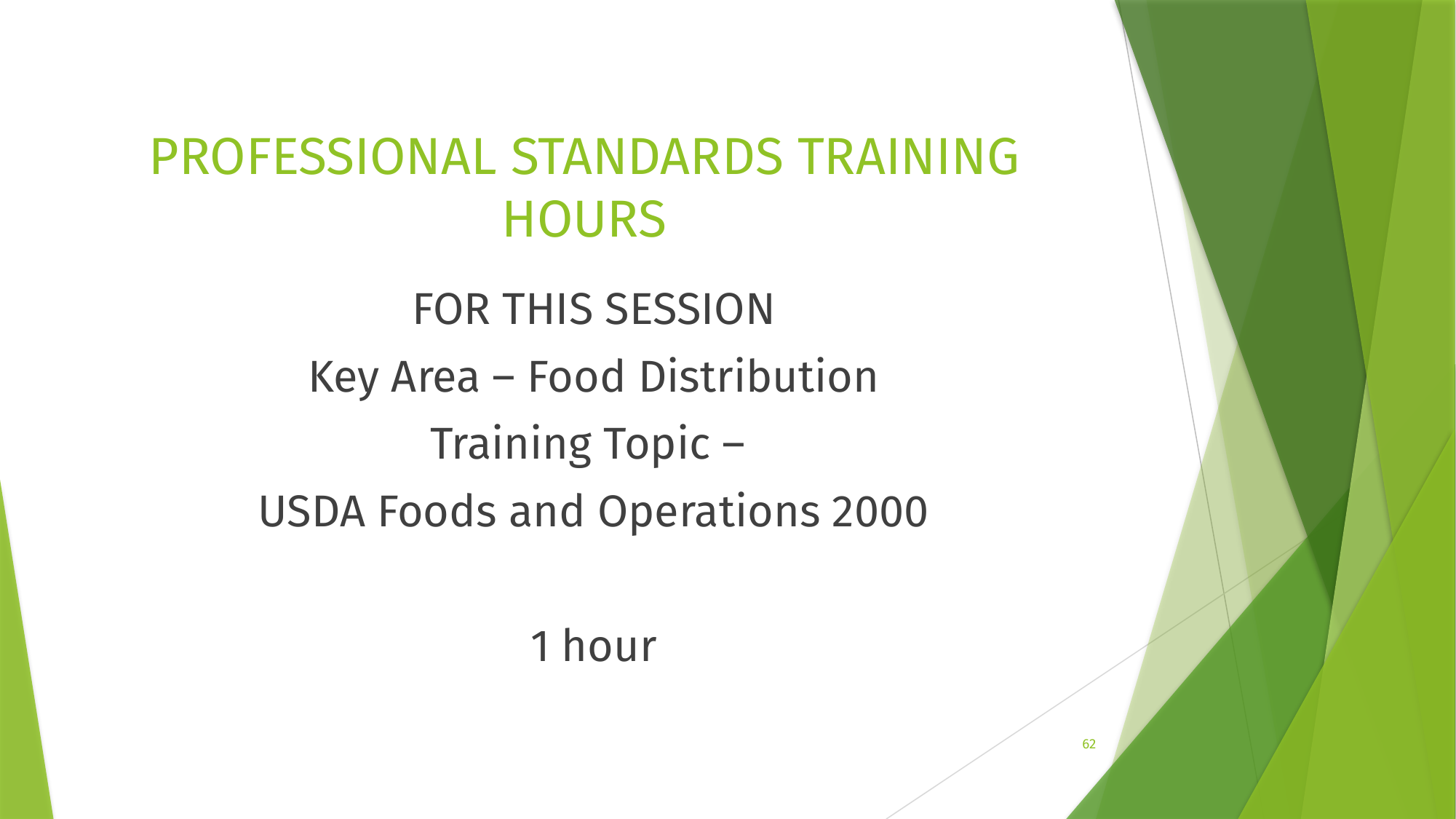

# PROFESSIONAL STANDARDS TRAINING HOURS

FOR THIS SESSION
Key Area – Food Distribution
Training Topic –
USDA Foods and Operations 2000

1 hour

62